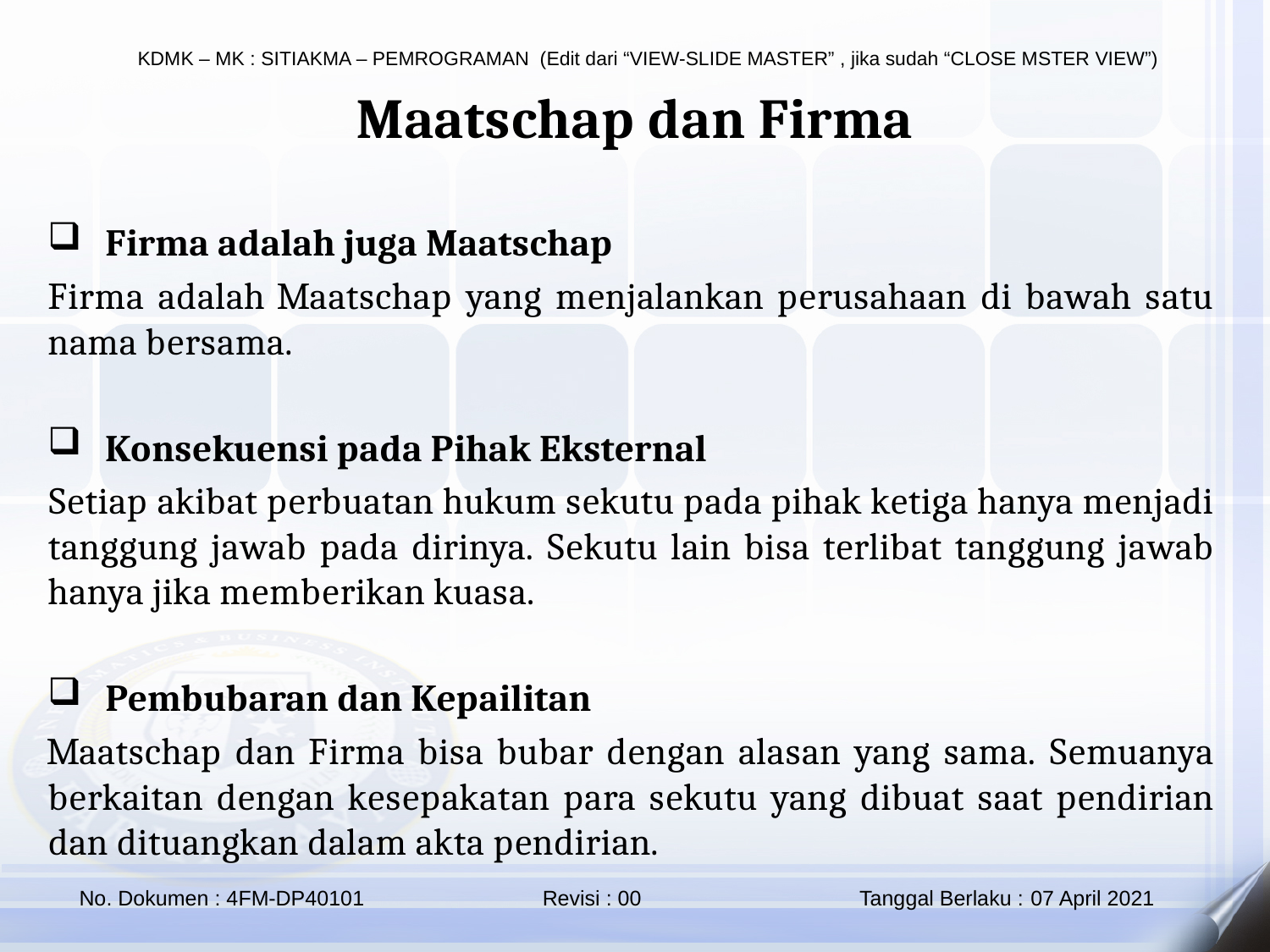

Maatschap dan Firma
Firma adalah juga Maatschap
Firma adalah Maatschap yang menjalankan perusahaan di bawah satu nama bersama.

Konsekuensi pada Pihak Eksternal
Setiap akibat perbuatan hukum sekutu pada pihak ketiga hanya menjadi tanggung jawab pada dirinya. Sekutu lain bisa terlibat tanggung jawab hanya jika memberikan kuasa.

Pembubaran dan Kepailitan
Maatschap dan Firma bisa bubar dengan alasan yang sama. Semuanya berkaitan dengan kesepakatan para sekutu yang dibuat saat pendirian dan dituangkan dalam akta pendirian.